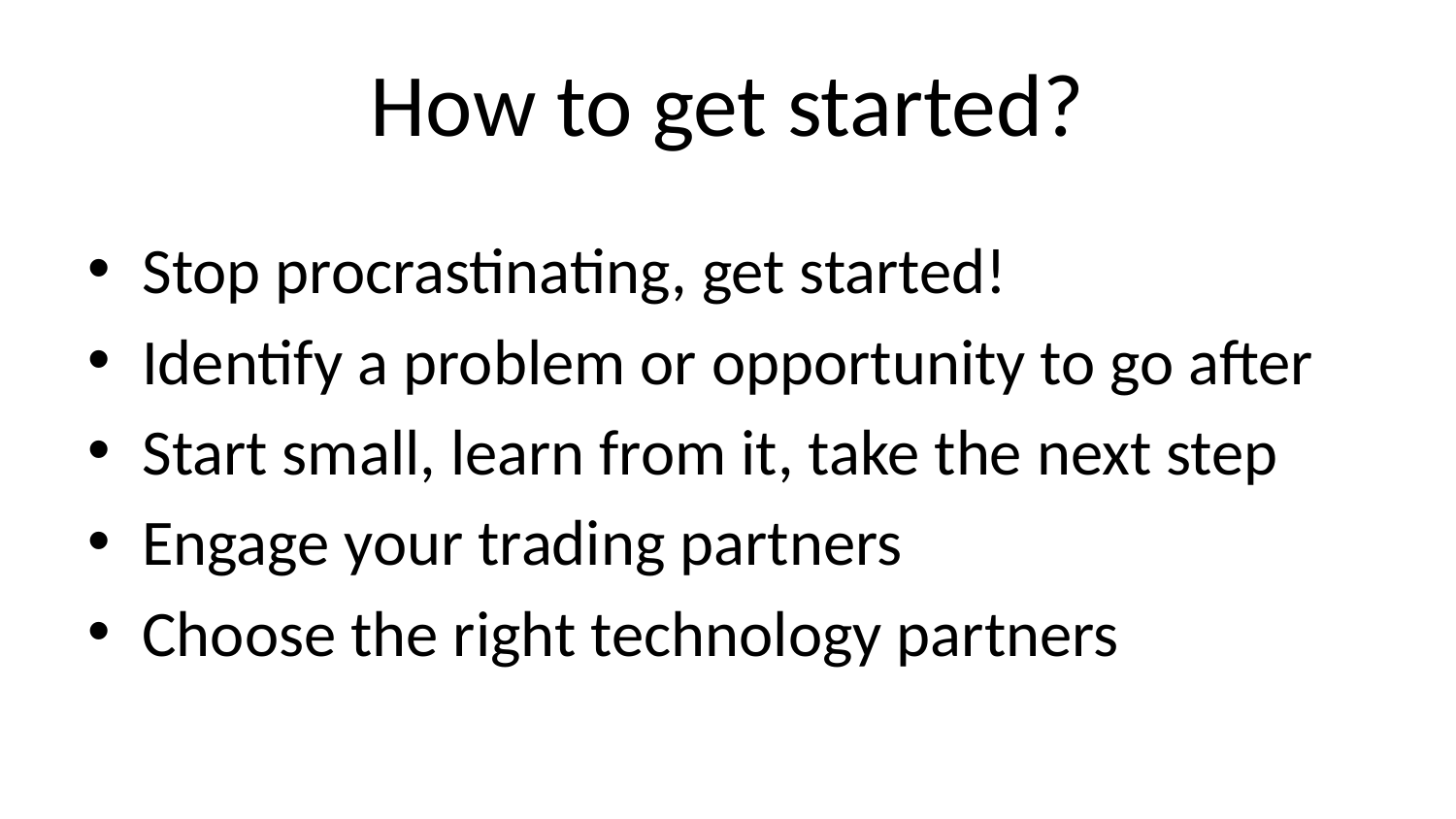

# How to get started?
Stop procrastinating, get started!
Identify a problem or opportunity to go after
Start small, learn from it, take the next step
Engage your trading partners
Choose the right technology partners